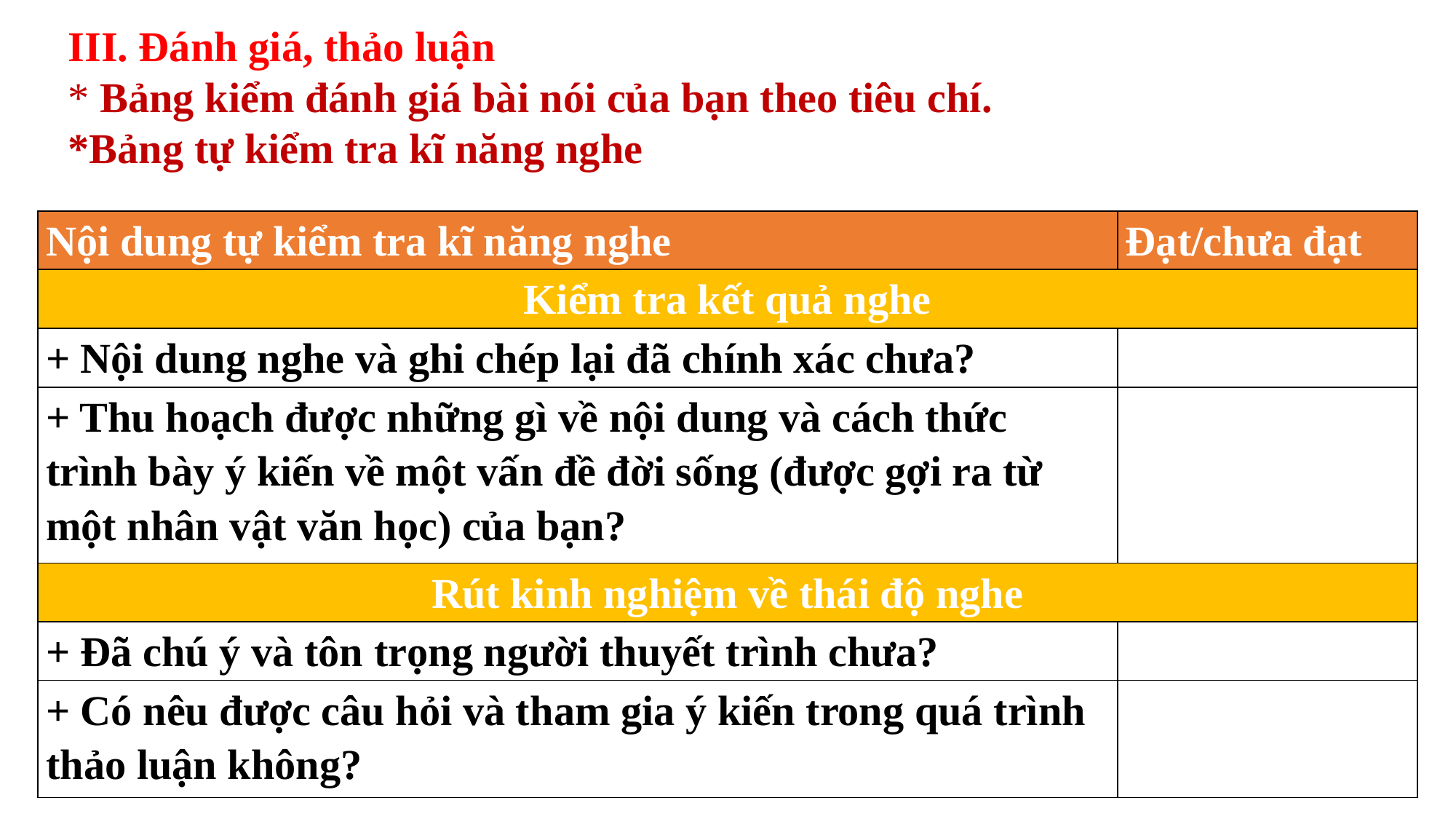

III. Đánh giá, thảo luận
* Bảng kiểm đánh giá bài nói của bạn theo tiêu chí.
*Bảng tự kiểm tra kĩ năng nghe
| Nội dung tự kiểm tra kĩ năng nghe | Đạt/chưa đạt |
| --- | --- |
| Kiểm tra kết quả nghe |  |
| + Nội dung nghe và ghi chép lại đã chính xác chưa? |  |
| + Thu hoạch được những gì về nội dung và cách thức trình bày ý kiến về một vấn đề đời sống (được gợi ra từ một nhân vật văn học) của bạn? |  |
| Rút kinh nghiệm về thái độ nghe |  |
| + Đã chú ý và tôn trọng người thuyết trình chưa? |  |
| + Có nêu được câu hỏi và tham gia ý kiến trong quá trình thảo luận không? |  |